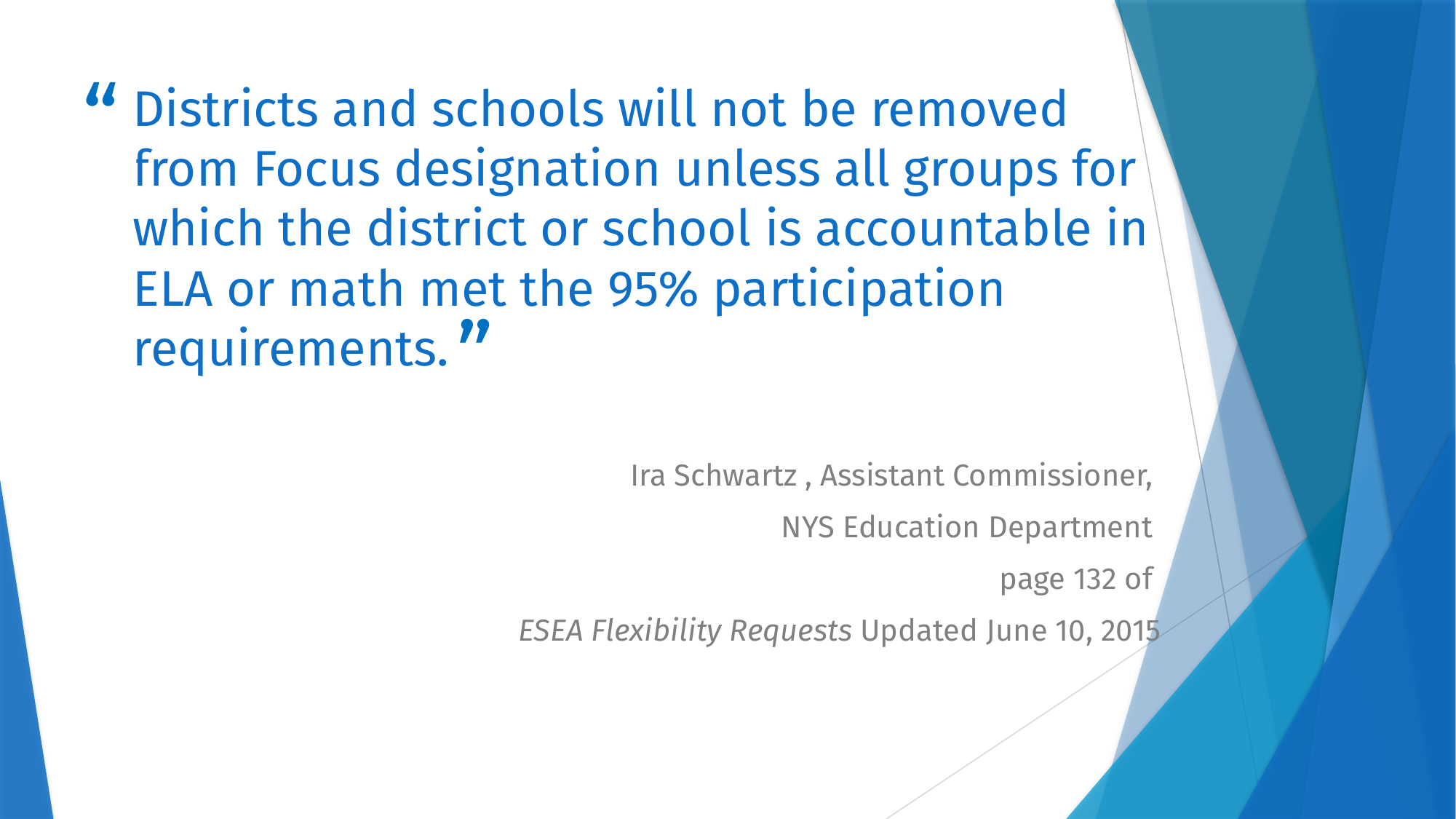

# Districts and schools will not be removed from Focus designation unless all groups for which the district or school is accountable in ELA or math met the 95% participation requirements.
“
”

Ira Schwartz , Assistant Commissioner,
NYS Education Department
page 132 of
ESEA Flexibility Requests Updated June 10, 2015